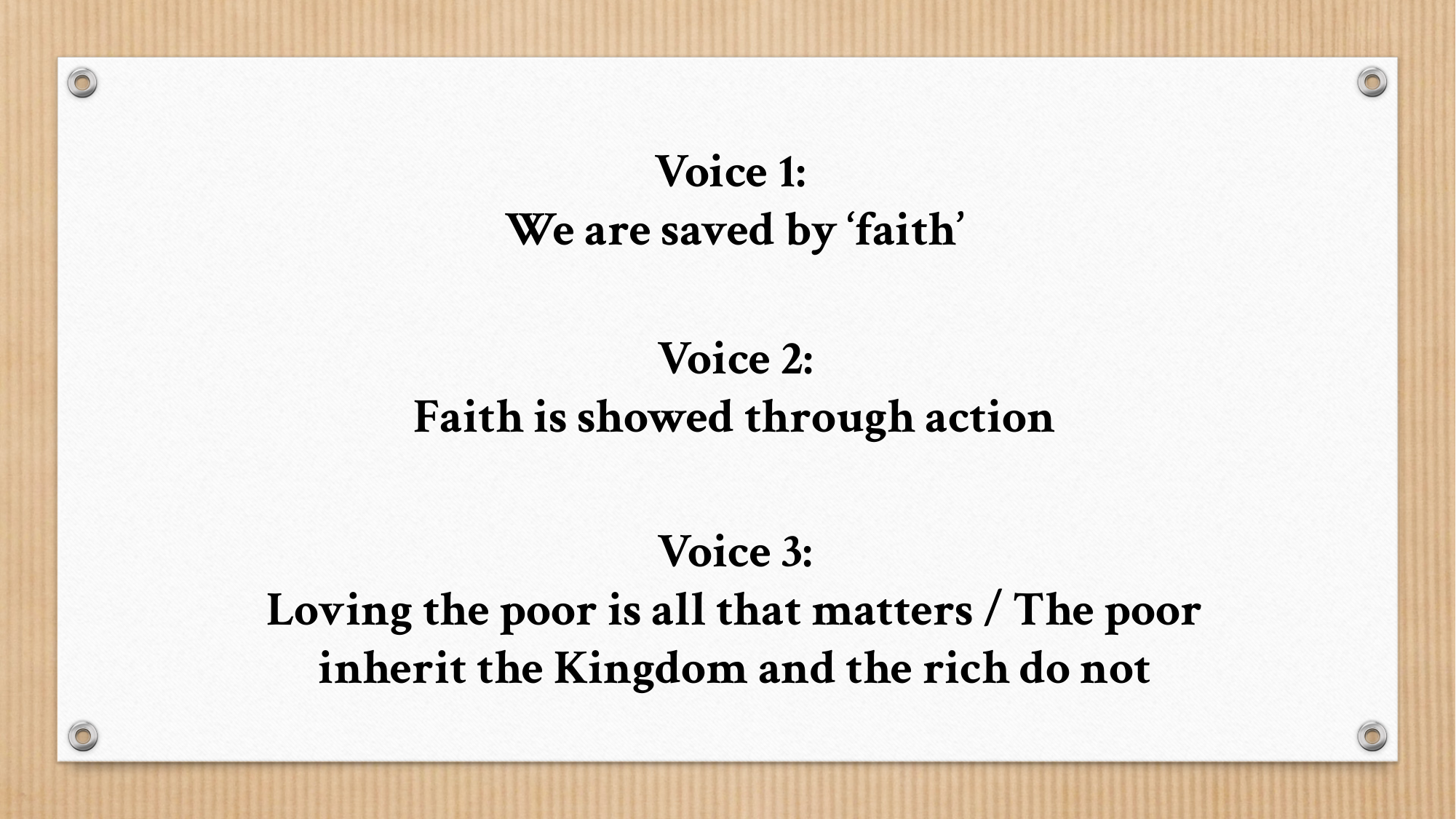

Voice 1:
We are saved by ‘faith’

Voice 2:
Faith is showed through action
Voice 3:
Loving the poor is all that matters / The poor inherit the Kingdom and the rich do not